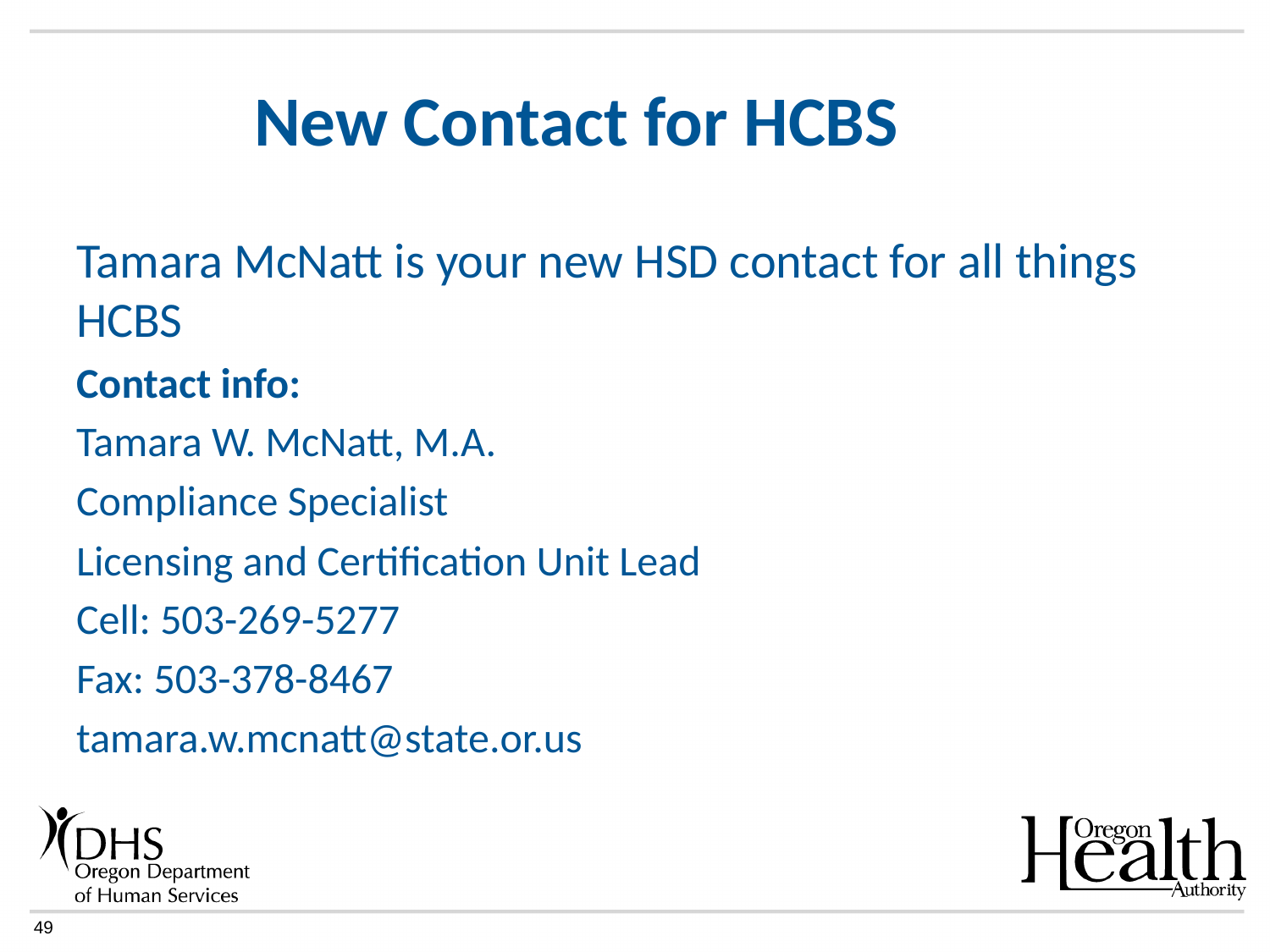

# New Contact for HCBS
Tamara McNatt is your new HSD contact for all things HCBS
Contact info:
Tamara W. McNatt, M.A.
Compliance Specialist
Licensing and Certification Unit Lead
Cell: 503-269-5277
Fax: 503-378-8467
tamara.w.mcnatt@state.or.us
49